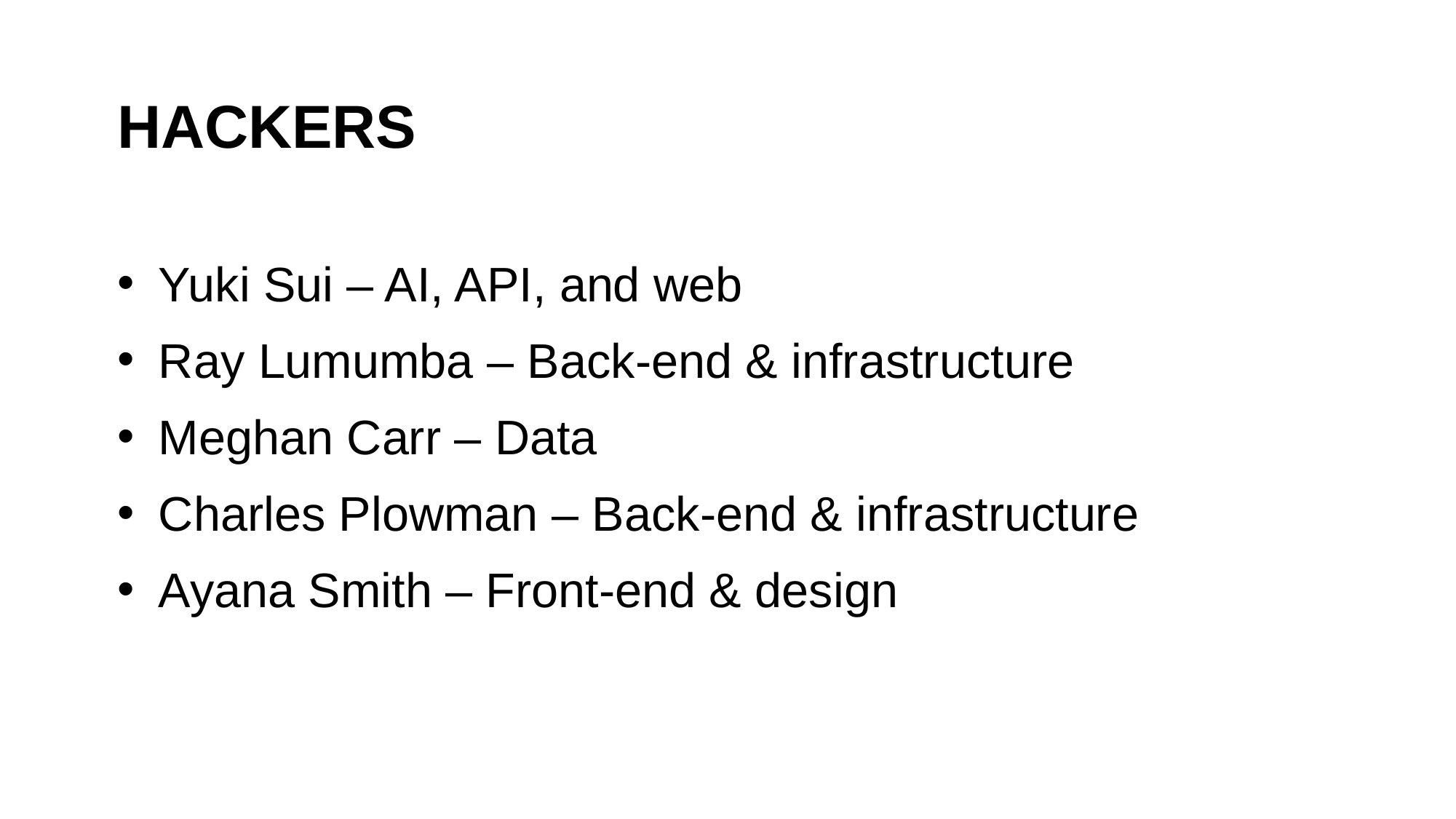

# Hackers
Yuki Sui – AI, API, and web
Ray Lumumba – Back-end & infrastructure
Meghan Carr – Data
Charles Plowman – Back-end & infrastructure
Ayana Smith – Front-end & design